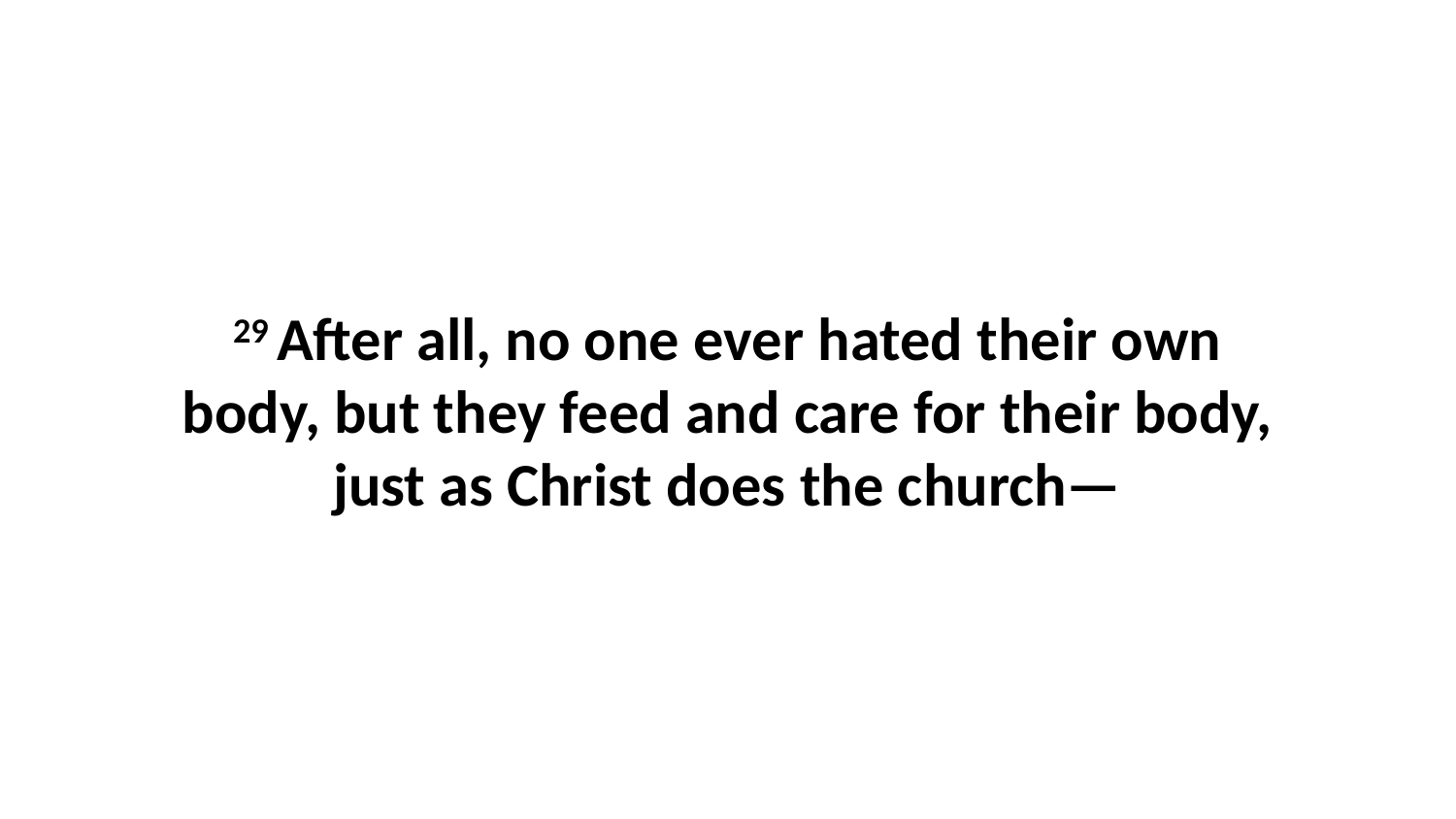

29 After all, no one ever hated their own body, but they feed and care for their body, just as Christ does the church—